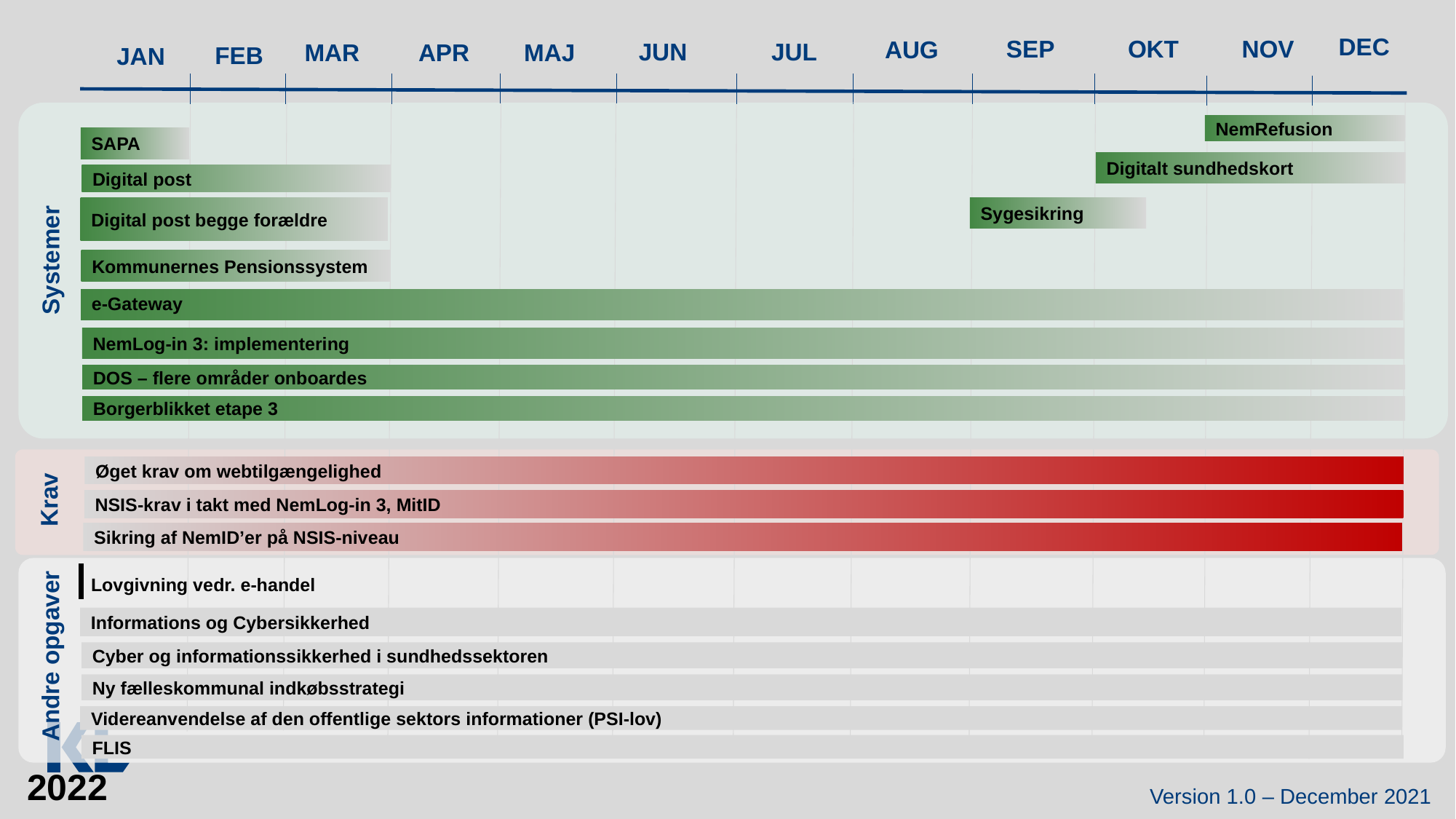

DEC
SEP
OKT
NOV
AUG
JUN
JUL
MAR
APR
MAJ
FEB
JAN

NemRefusion
SAPA
Digitalt sundhedskort
Digital post
Systemer
Sygesikring
Digital post begge forældre
Kommunernes Pensionssystem
e-Gateway
NemLog-in 3: implementering
DOS – flere områder onboardes
Borgerblikket etape 3
Krav

Øget krav om webtilgængelighed
NSIS-krav i takt med NemLog-in 3, MitID
Sikring af NemID’er på NSIS-niveau

Lovgivning vedr. e-handel
Informations og Cybersikkerhed
Andre opgaver
Cyber og informationssikkerhed i sundhedssektoren
Ny fælleskommunal indkøbsstrategi
2022
Videreanvendelse af den offentlige sektors informationer (PSI-lov)
FLIS
Version 1.0 – December 2021